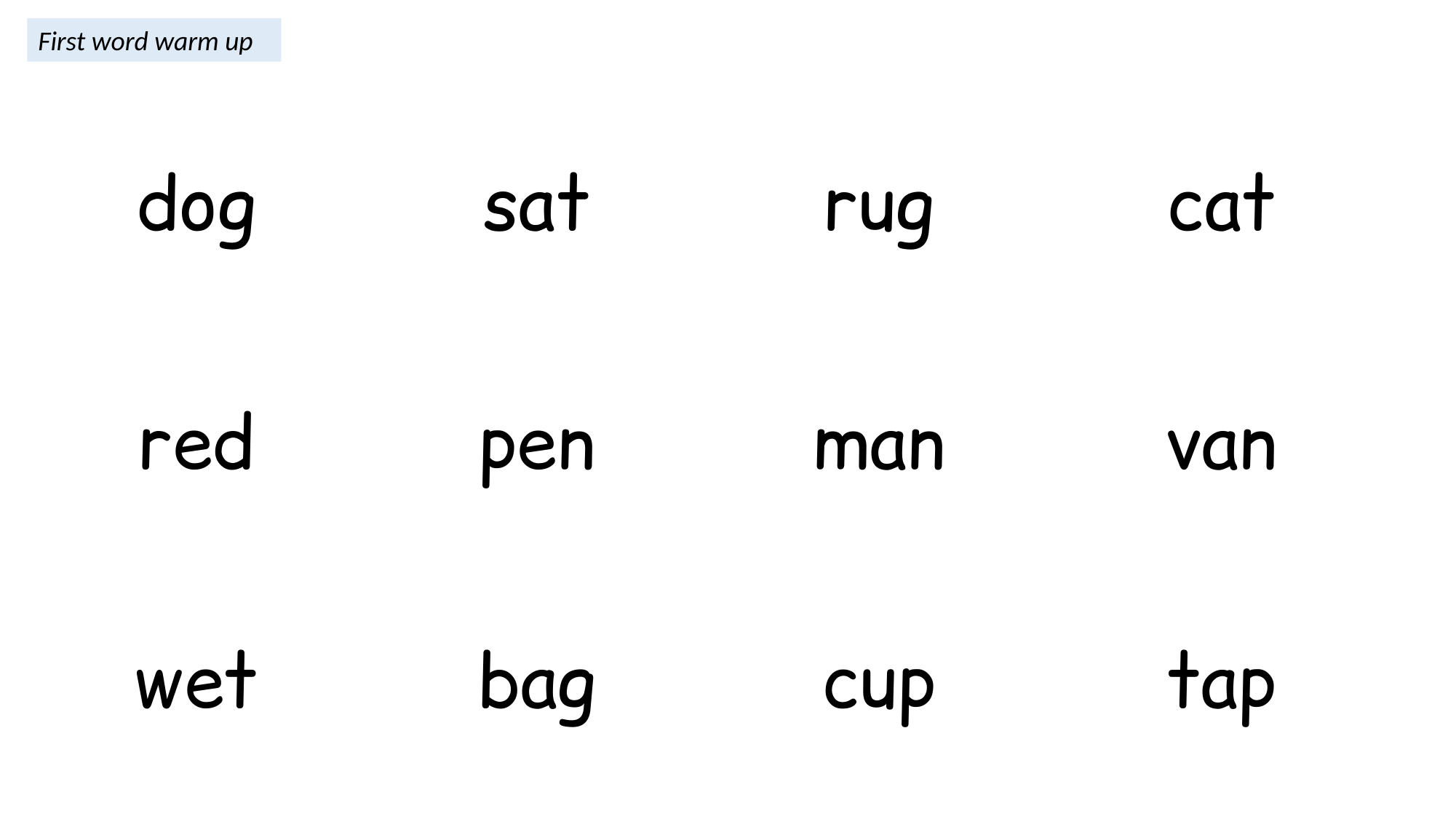

First word warm up
| dog | sat | rug | cat |
| --- | --- | --- | --- |
| red | pen | man | van |
| wet | bag | cup | tap |